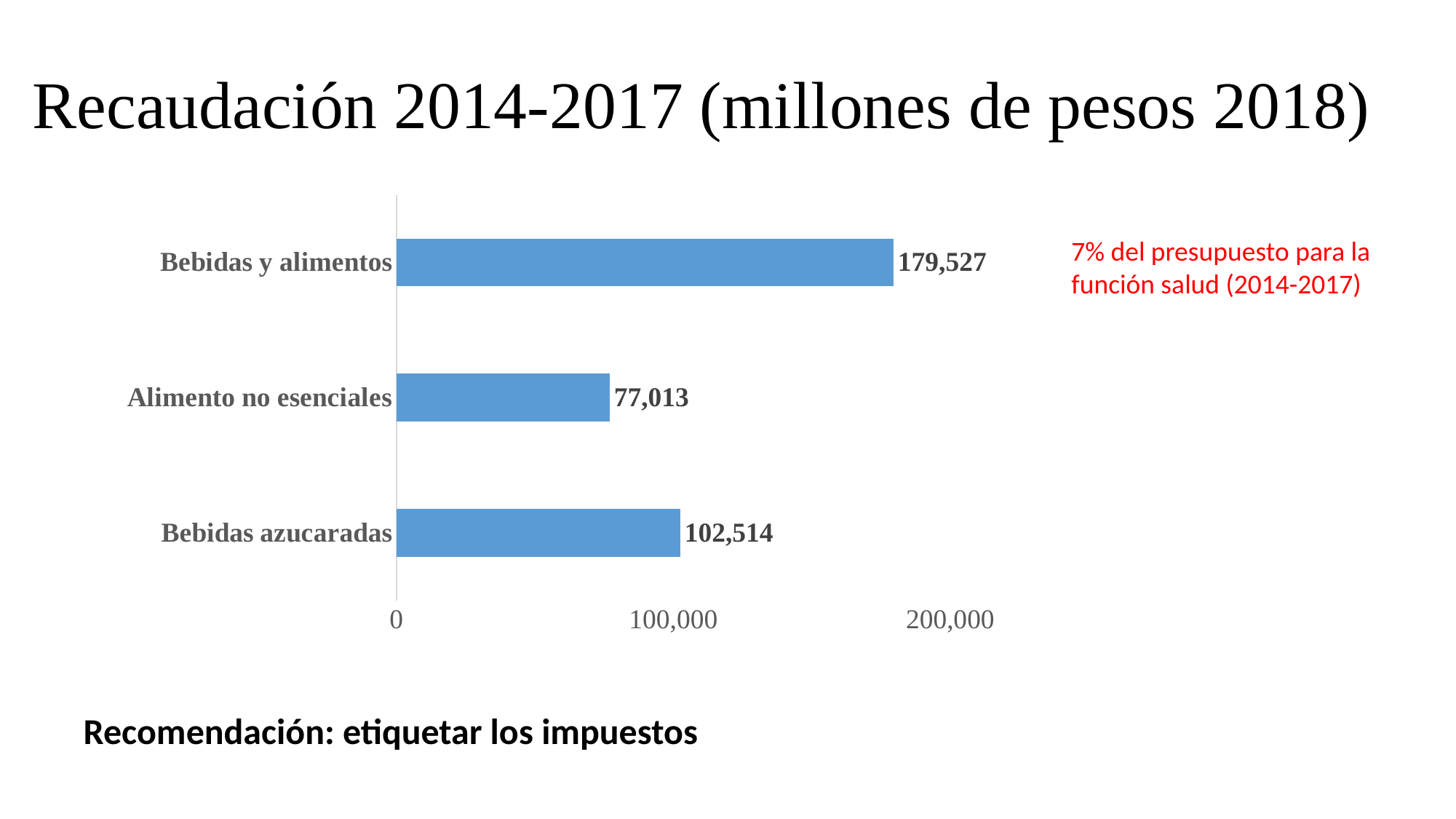

# Recaudación 2014-2017 (millones de pesos 2018)

### Chart

| Category |  |
|---|---|
| Bebidas azucaradas | 102514.0 |
| Alimento no esenciales | 77013.0 |
| Bebidas y alimentos | 179527.0 |
7% del presupuesto para la función salud (2014-2017)
Recomendación: etiquetar los impuestos